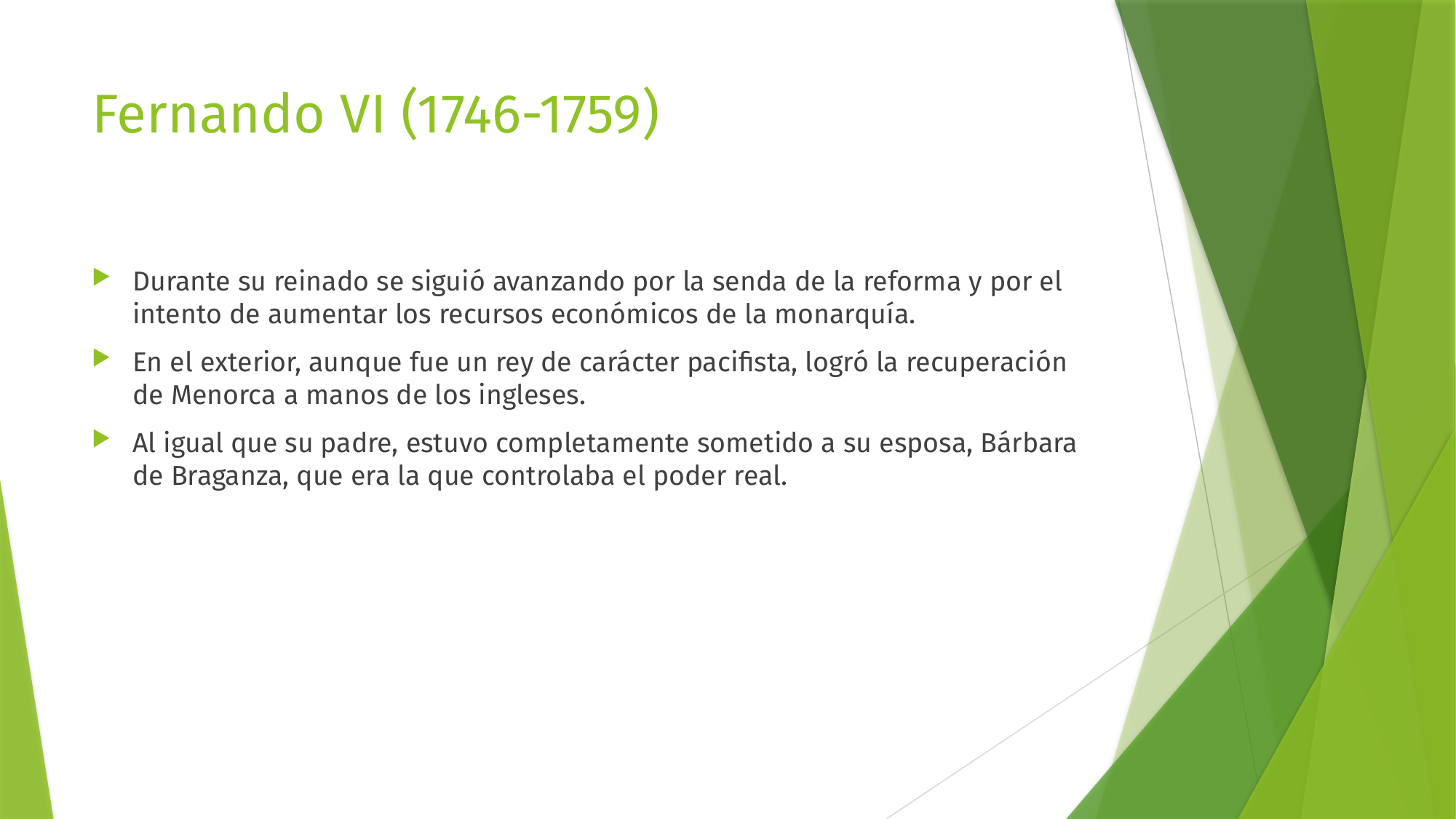

# Fernando VI (1746-1759)
Durante su reinado se siguió avanzando por la senda de la reforma y por el intento de aumentar los recursos económicos de la monarquía.
En el exterior, aunque fue un rey de carácter pacifista, logró la recuperación de Menorca a manos de los ingleses.
Al igual que su padre, estuvo completamente sometido a su esposa, Bárbara de Braganza, que era la que controlaba el poder real.